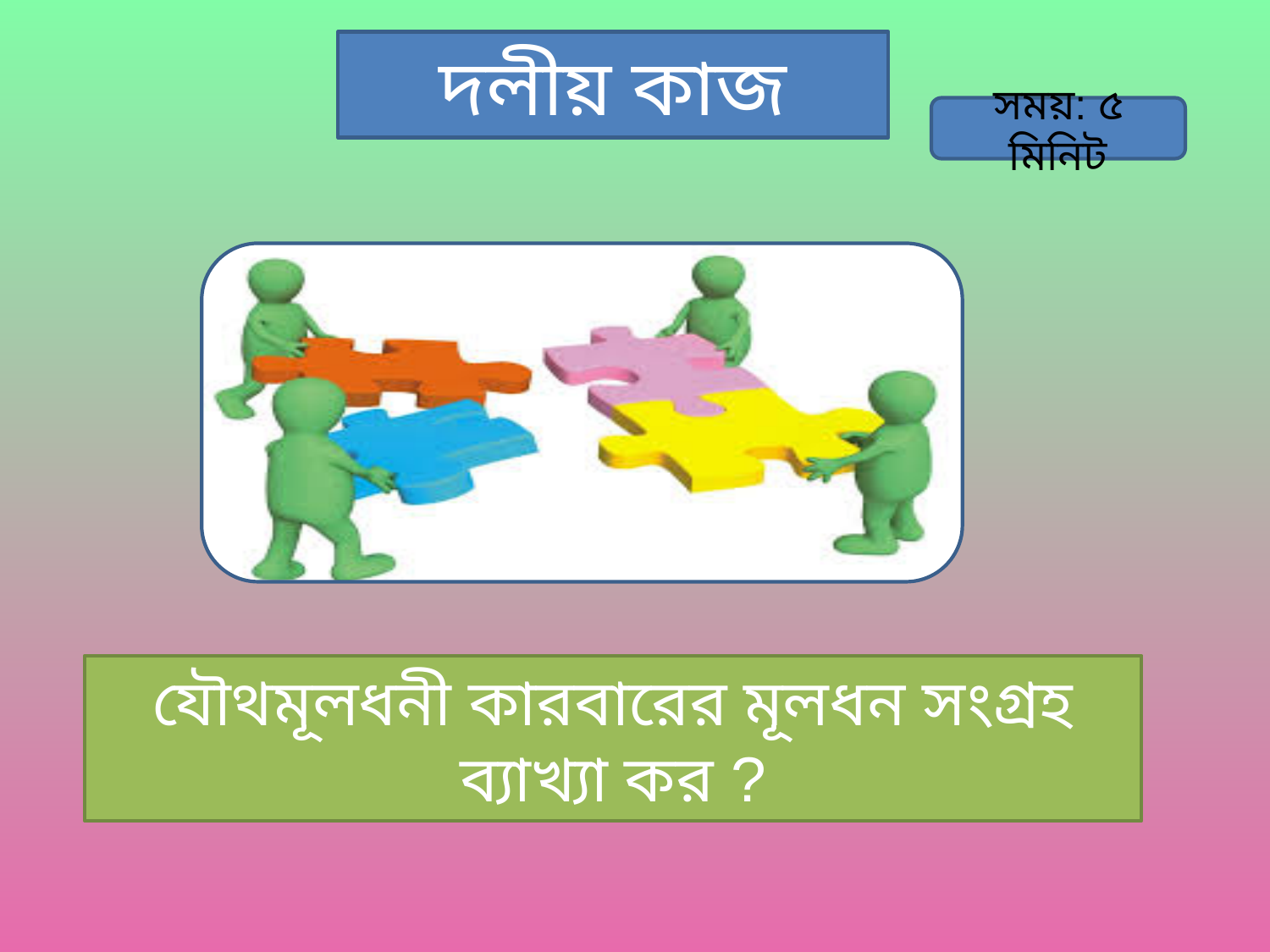

দলীয় কাজ
সময়: ৫ মিনিট

যৌথমূলধনী কারবারের মূলধন সংগ্রহ ব্যাখ্যা কর ?